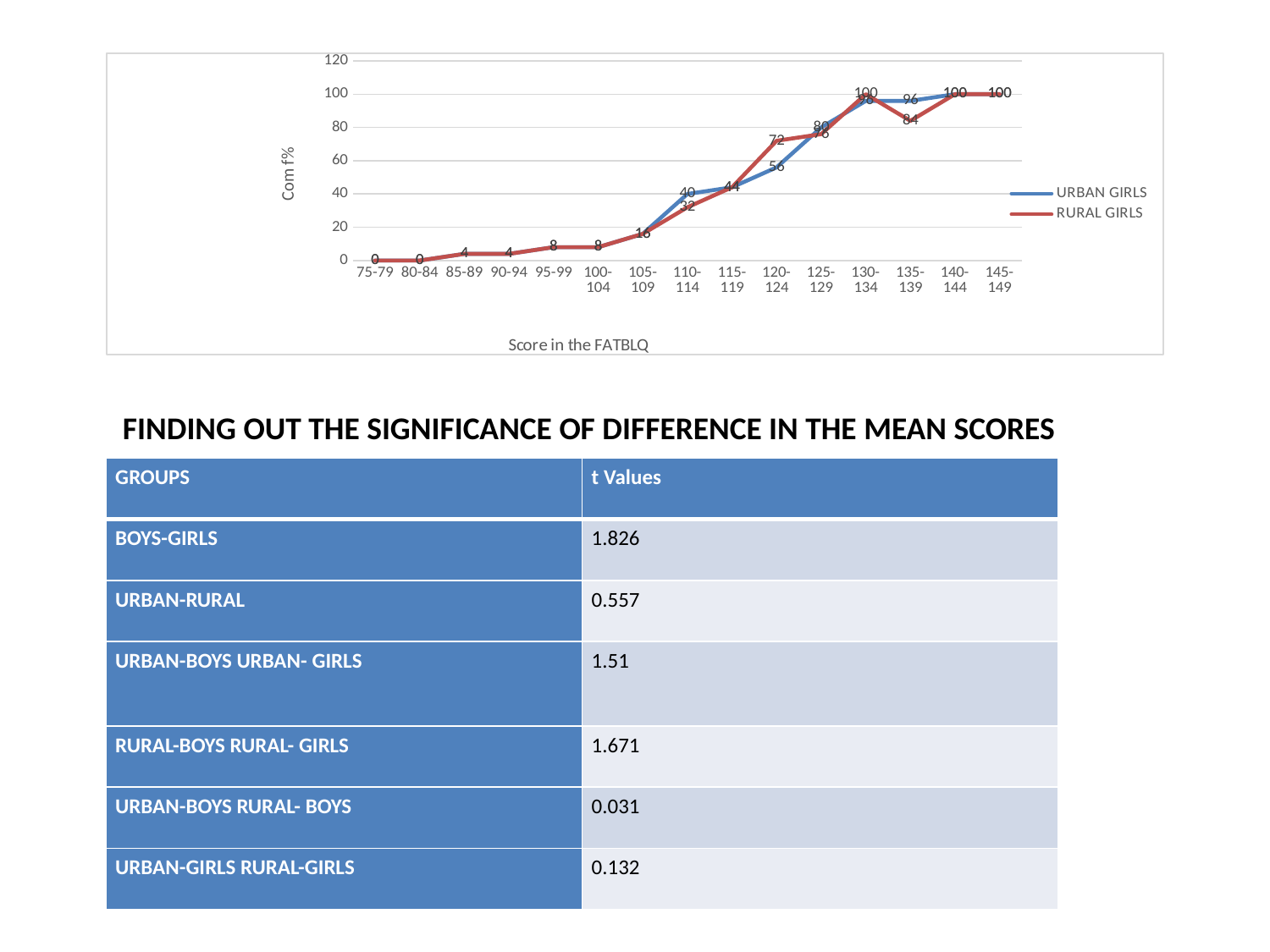

### Chart

| Category | URBAN GIRLS | RURAL GIRLS | Column2 |
|---|---|---|---|
| 75-79 | 0.0 | 0.0 | None |
| 80-84 | 0.0 | 0.0 | None |
| 85-89 | 4.0 | 4.0 | None |
| 90-94 | 4.0 | 4.0 | None |
| 95-99 | 8.0 | 8.0 | None |
| 100-104 | 8.0 | 8.0 | None |
| 105-109 | 16.0 | 16.0 | None |
| 110-114 | 40.0 | 32.0 | None |
| 115-119 | 44.0 | 44.0 | None |
| 120-124 | 56.0 | 72.0 | None |
| 125-129 | 80.0 | 76.0 | None |
| 130-134 | 96.0 | 100.0 | None |
| 135-139 | 96.0 | 84.0 | None |
| 140-144 | 100.0 | 100.0 | None |
| 145-149 | 100.0 | 100.0 | None |
FINDING OUT THE SIGNIFICANCE OF DIFFERENCE IN THE MEAN SCORES
| GROUPS | t Values |
| --- | --- |
| BOYS-GIRLS | 1.826 |
| URBAN-RURAL | 0.557 |
| URBAN-BOYS URBAN- GIRLS | 1.51 |
| RURAL-BOYS RURAL- GIRLS | 1.671 |
| URBAN-BOYS RURAL- BOYS | 0.031 |
| URBAN-GIRLS RURAL-GIRLS | 0.132 |